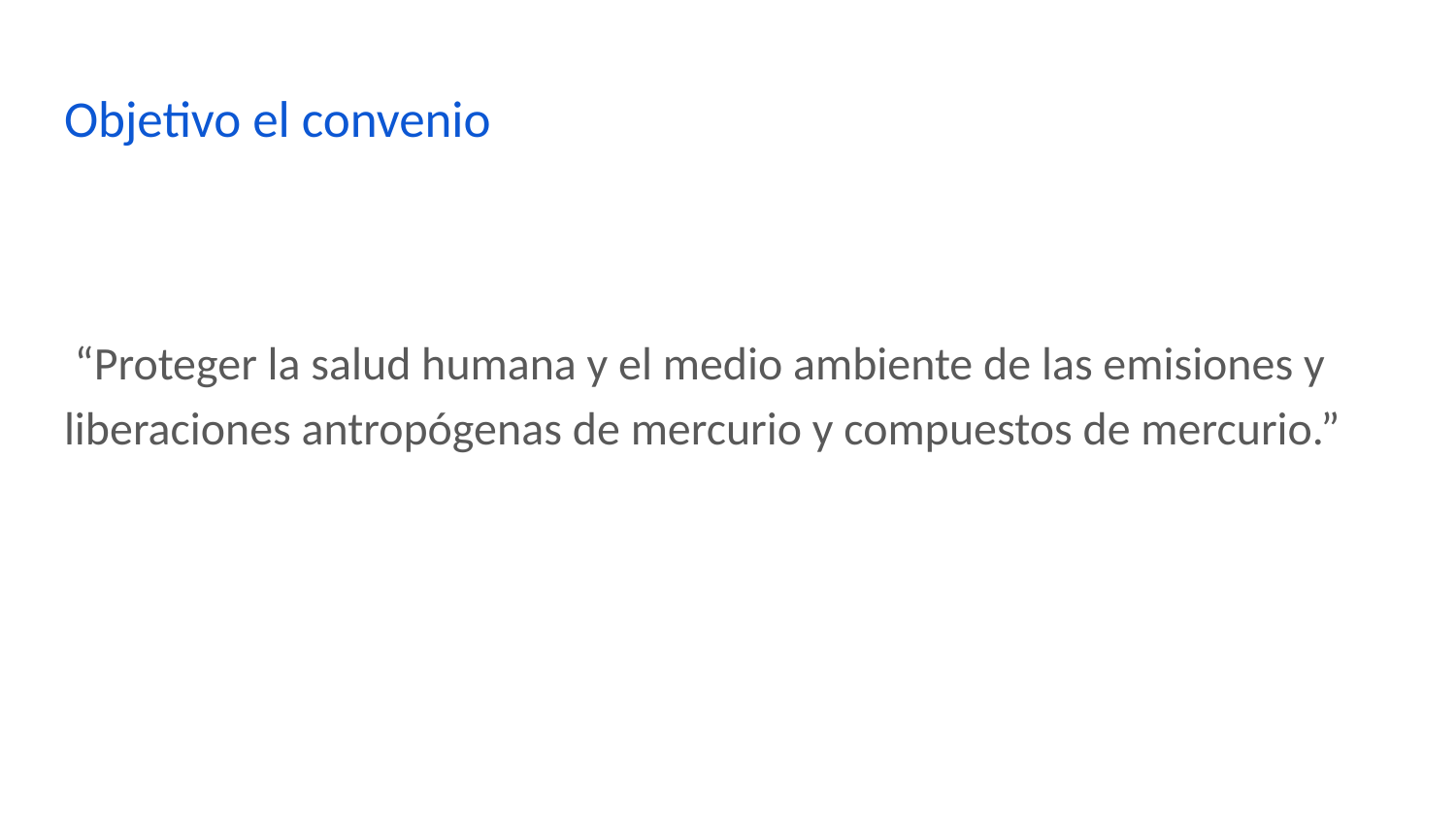

# Objetivo el convenio
 “Proteger la salud humana y el medio ambiente de las emisiones y liberaciones antropógenas de mercurio y compuestos de mercurio.”